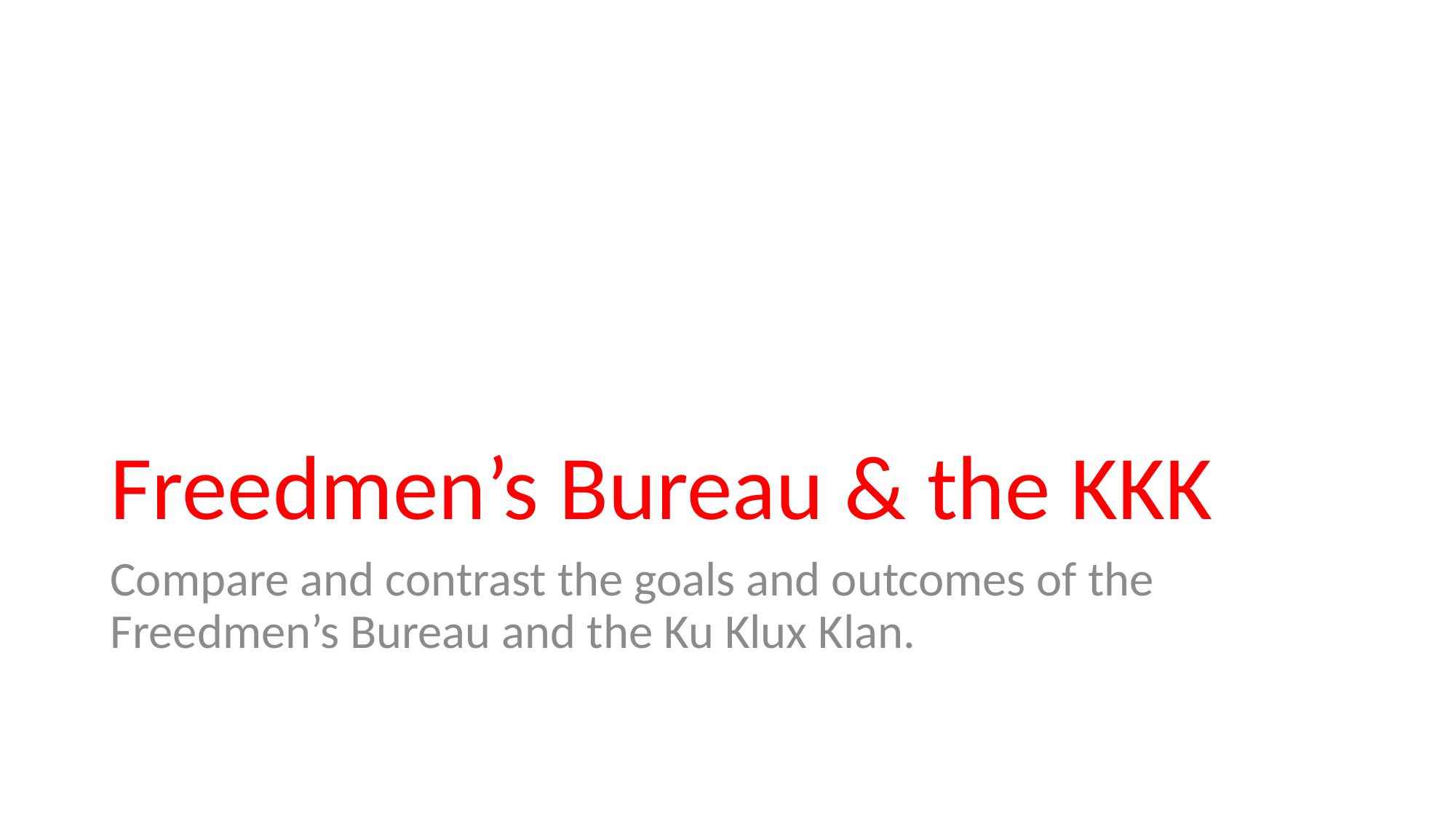

# Freedmen’s Bureau & the KKK
Compare and contrast the goals and outcomes of the Freedmen’s Bureau and the Ku Klux Klan.